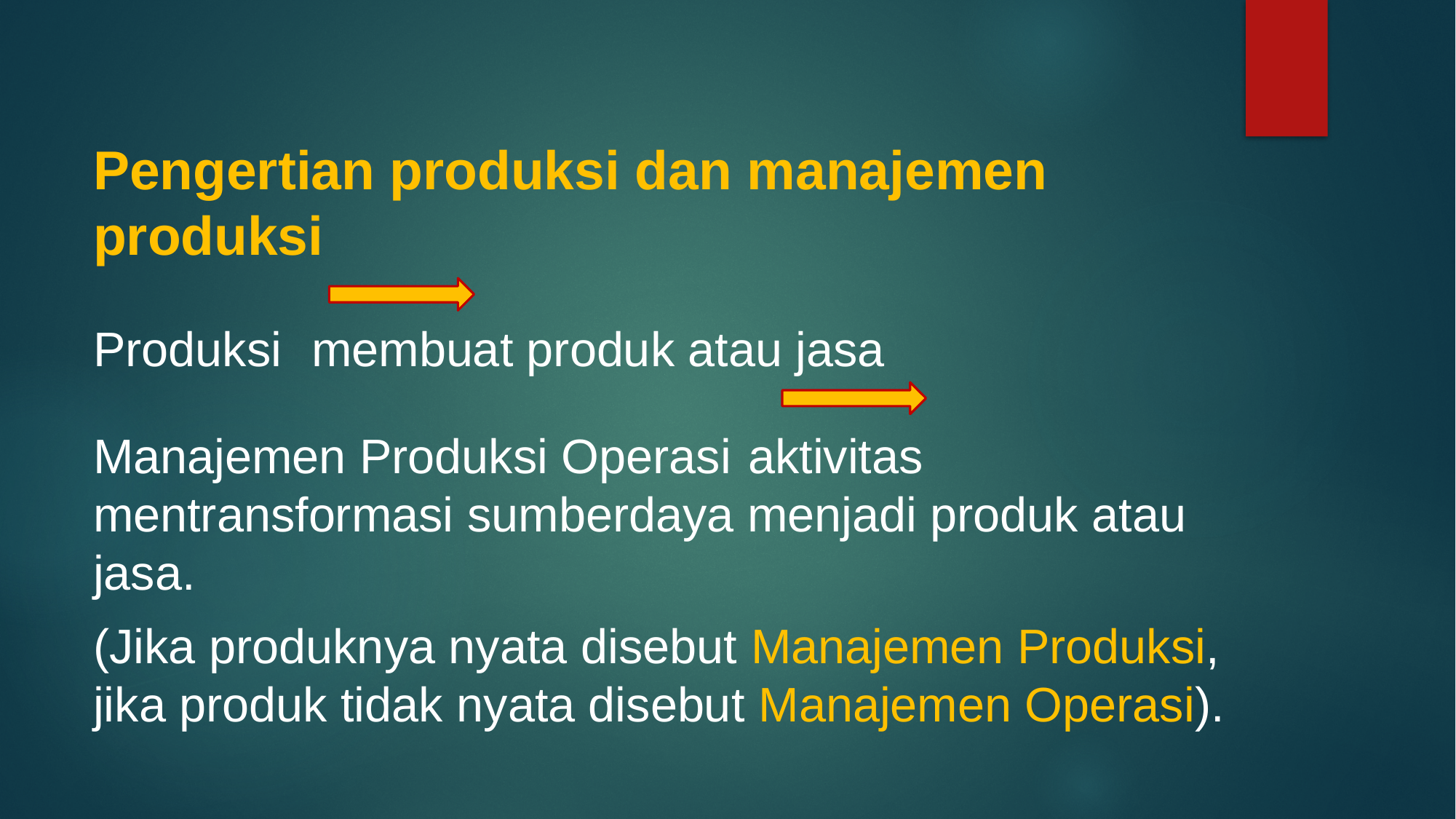

Pengertian produksi dan manajemen produksi

Produksi 	membuat produk atau jasa

Manajemen Produksi Operasi 	aktivitas mentransformasi sumberdaya menjadi produk atau jasa.
(Jika produknya nyata disebut Manajemen Produksi, jika produk tidak nyata disebut Manajemen Operasi).